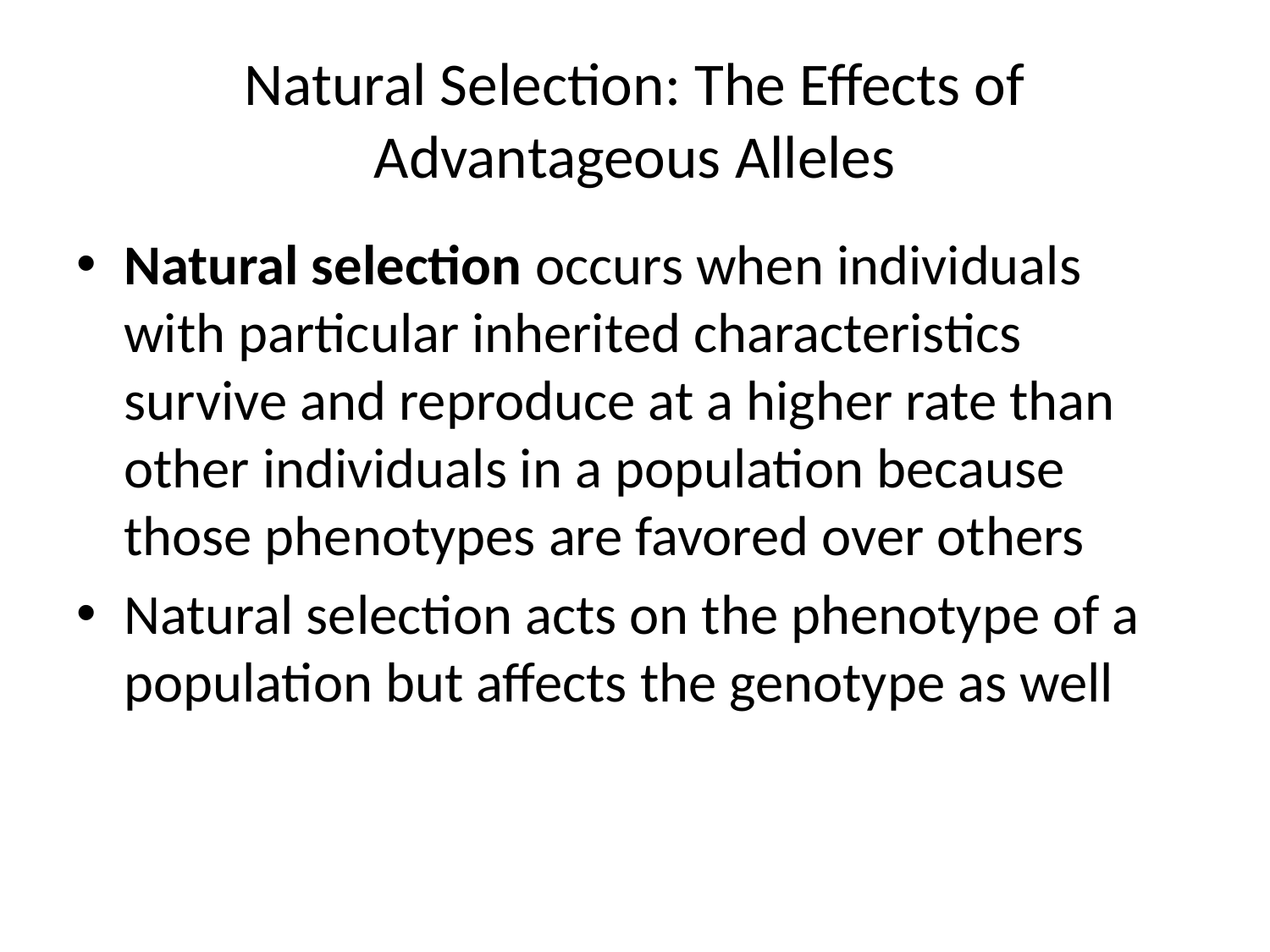

# Natural Selection: The Effects of Advantageous Alleles
Natural selection occurs when individuals with particular inherited characteristics survive and reproduce at a higher rate than other individuals in a population because those phenotypes are favored over others
Natural selection acts on the phenotype of a population but affects the genotype as well